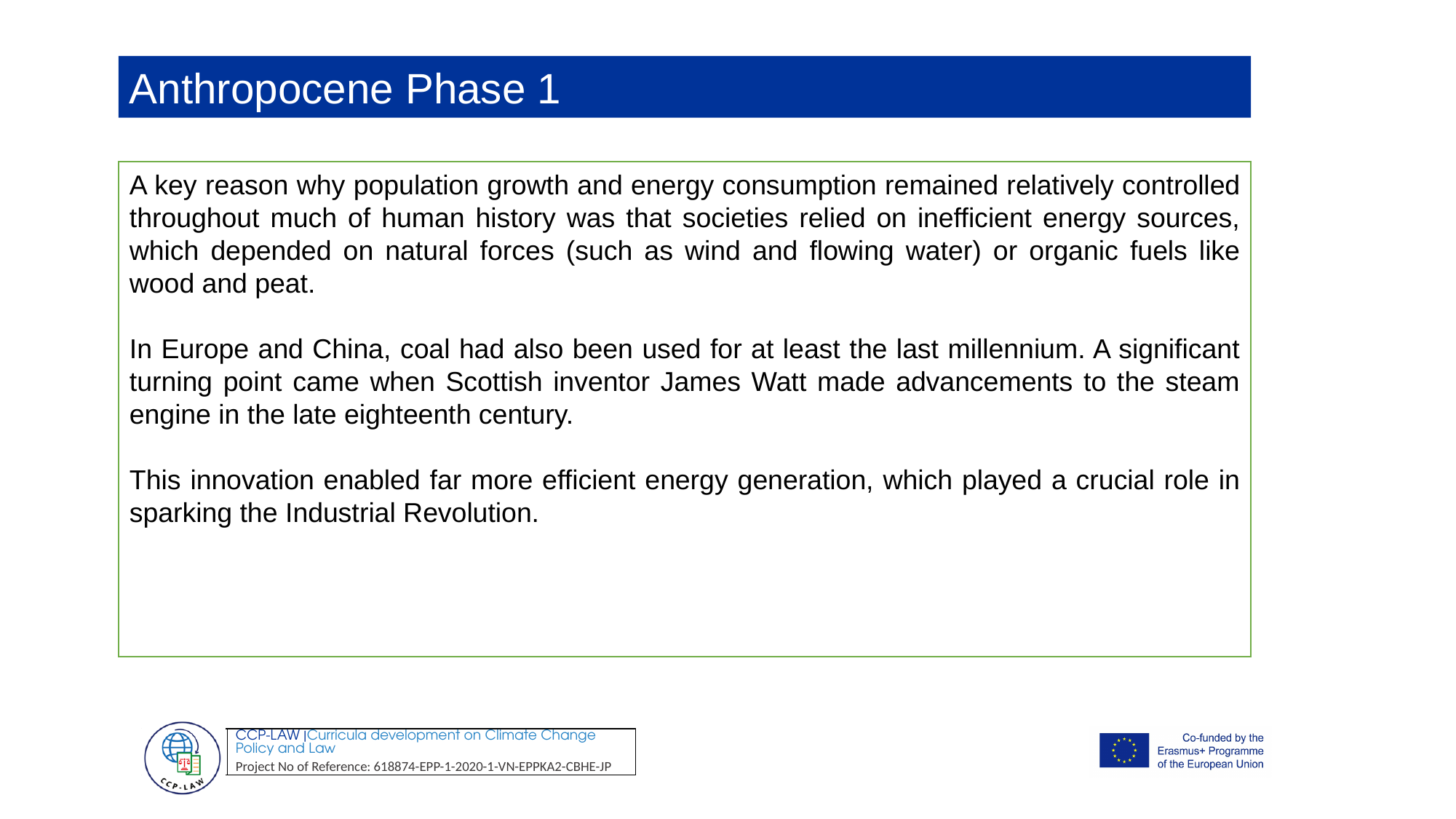

Anthropocene Phase 1
A key reason why population growth and energy consumption remained relatively controlled throughout much of human history was that societies relied on inefficient energy sources, which depended on natural forces (such as wind and flowing water) or organic fuels like wood and peat.

In Europe and China, coal had also been used for at least the last millennium. A significant turning point came when Scottish inventor James Watt made advancements to the steam engine in the late eighteenth century.

This innovation enabled far more efficient energy generation, which played a crucial role in sparking the Industrial Revolution.